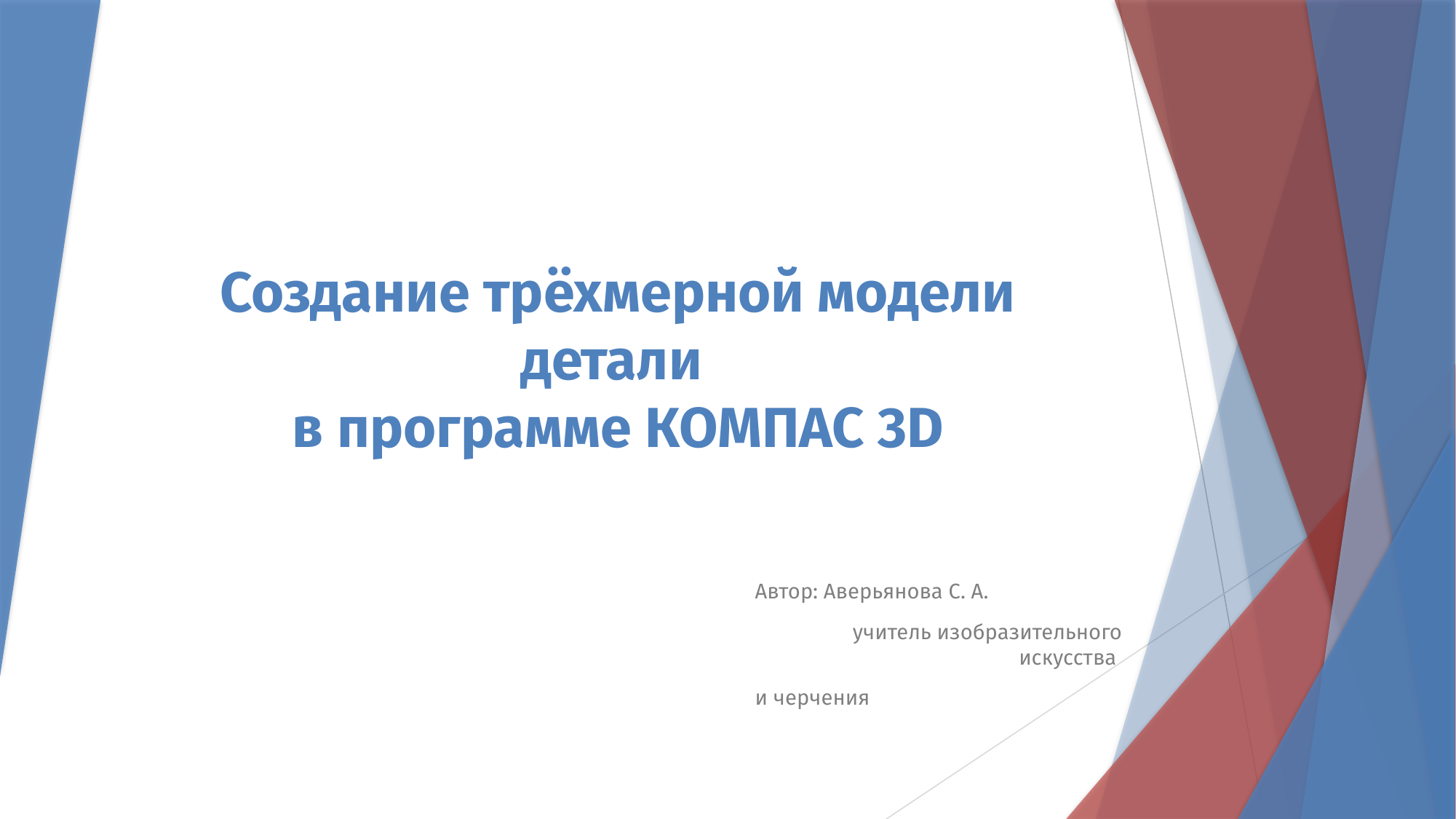

# Создание трёхмерной модели детали в программе КОМПАС 3D
Автор: Аверьянова С. А.
учитель изобразительного искусства
и черчения